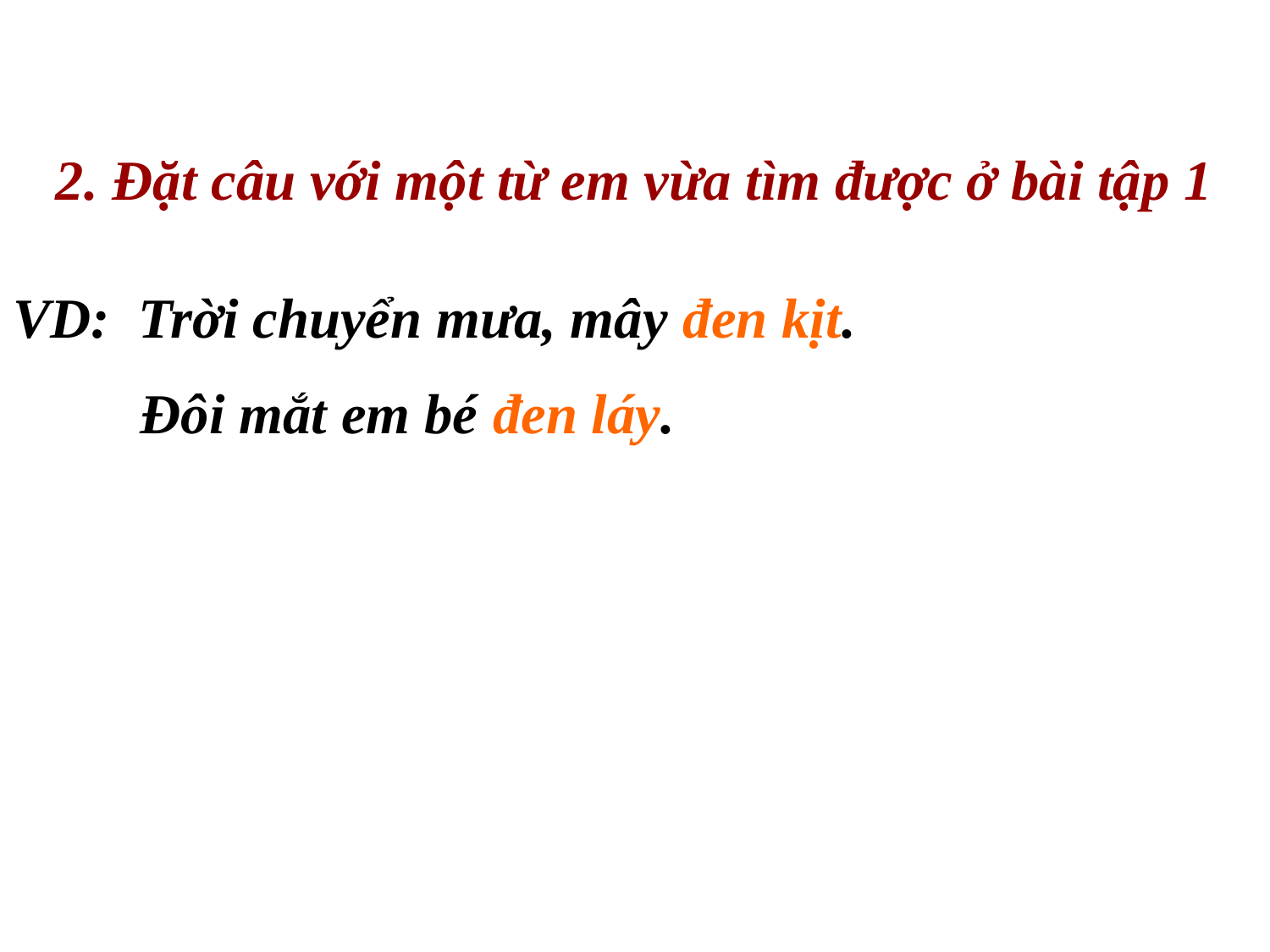

2. Đặt câu với một từ em vừa tìm được ở bài tập 1
VD:  Trời chuyển mưa, mây đen kịt.
         Đôi mắt em bé đen láy.